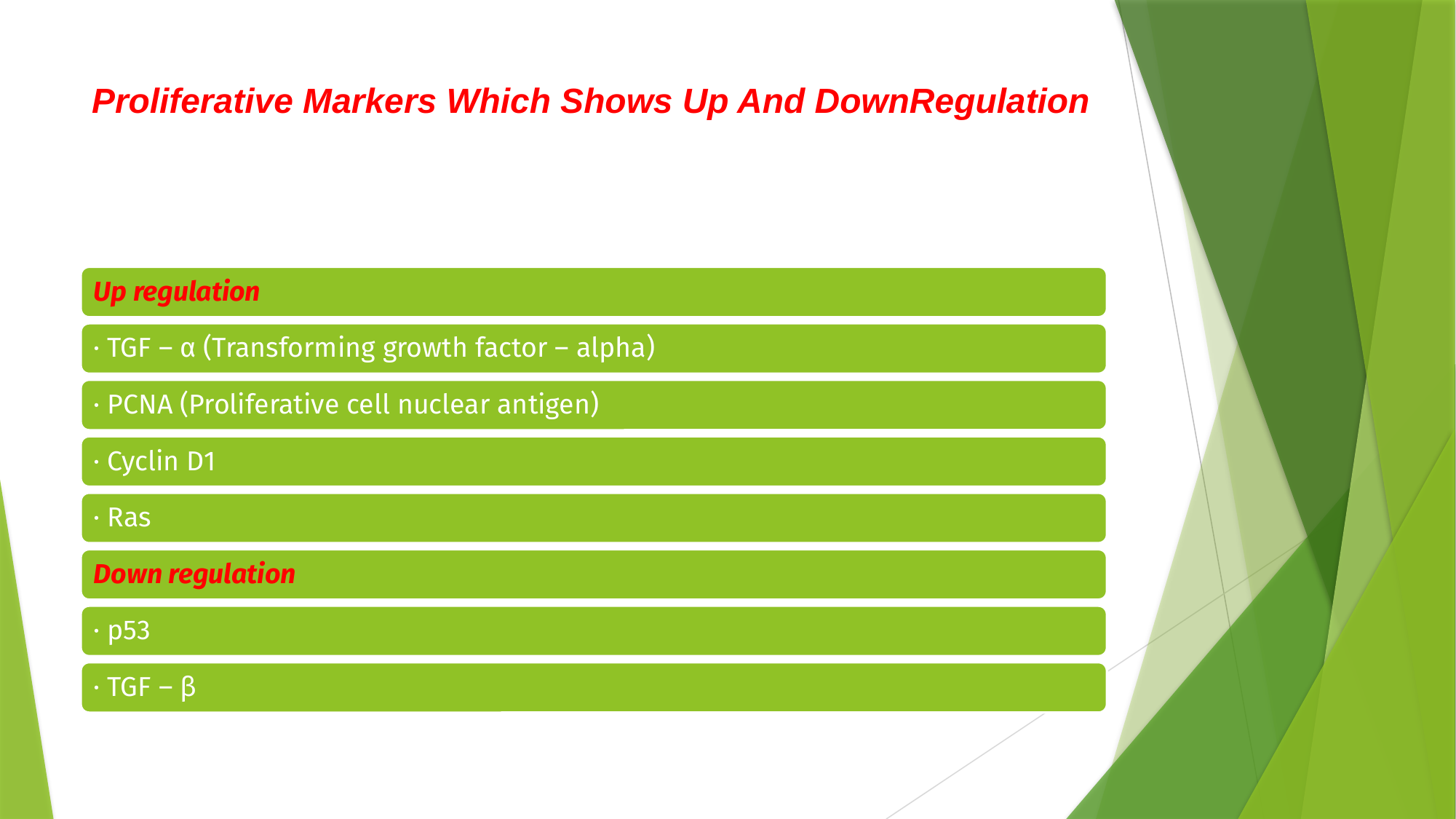

# Proliferative Markers Which Shows Up And DownRegulation
Up regulation
· TGF – α (Transforming growth factor – alpha)
· PCNA (Proliferative cell nuclear antigen)
· Cyclin D1
· Ras
Down regulation
· p53
· TGF – β